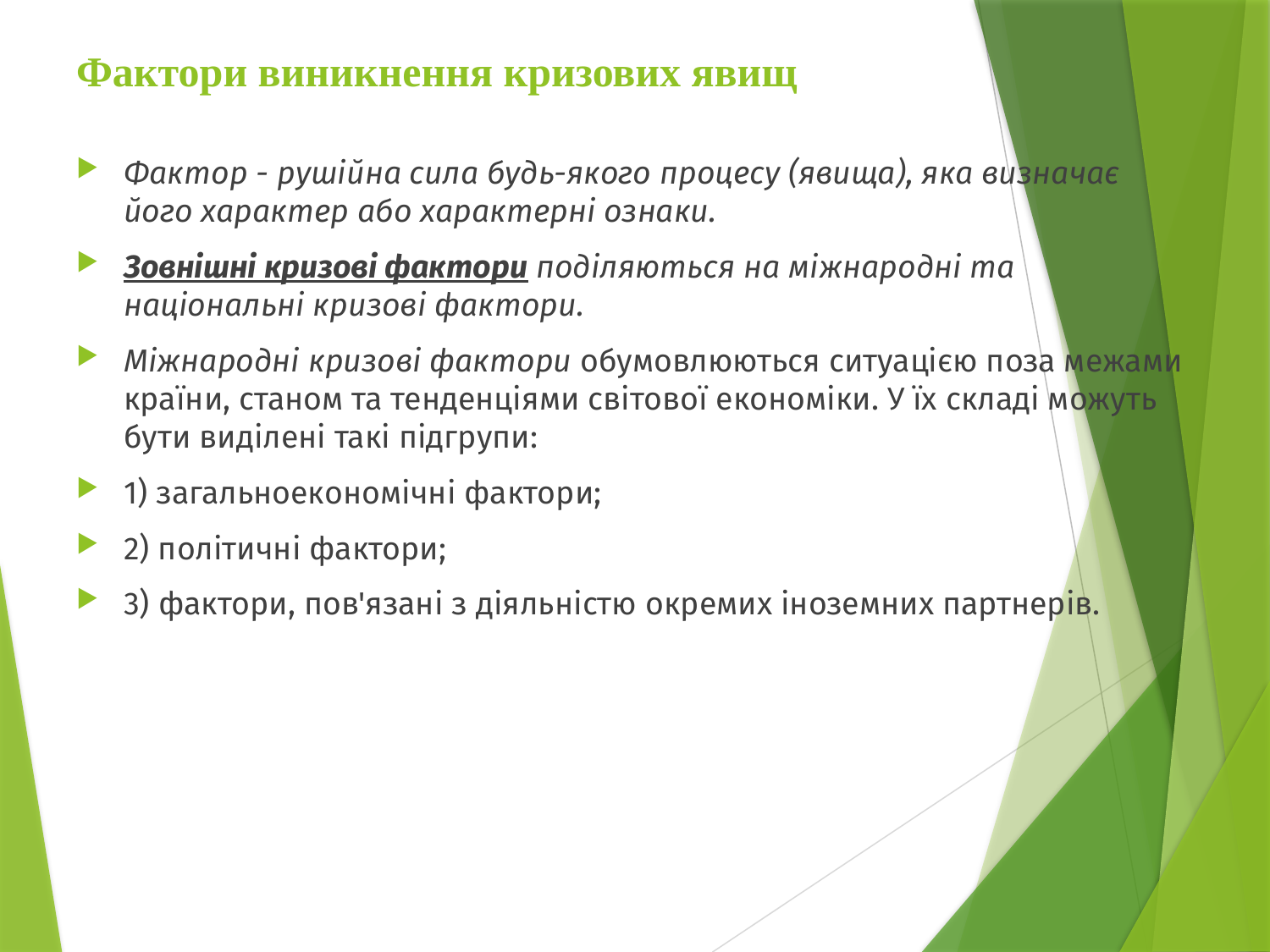

# Фактори виникнення кризових явищ
Фактор - рушійна сила будь-якого процесу (явища), яка визначає його характер або характерні ознаки.
Зовнішні кризові фактори поділяються на міжнародні та національні кризові фактори.
Міжнародні кризові фактори обумовлюються ситуацією поза межами країни, станом та тенденціями світової економіки. У їх складі можуть бути виділені такі підгрупи:
1) загальноекономічні фактори;
2) політичні фактори;
3) фактори, пов'язані з діяльністю окремих іноземних партнерів.